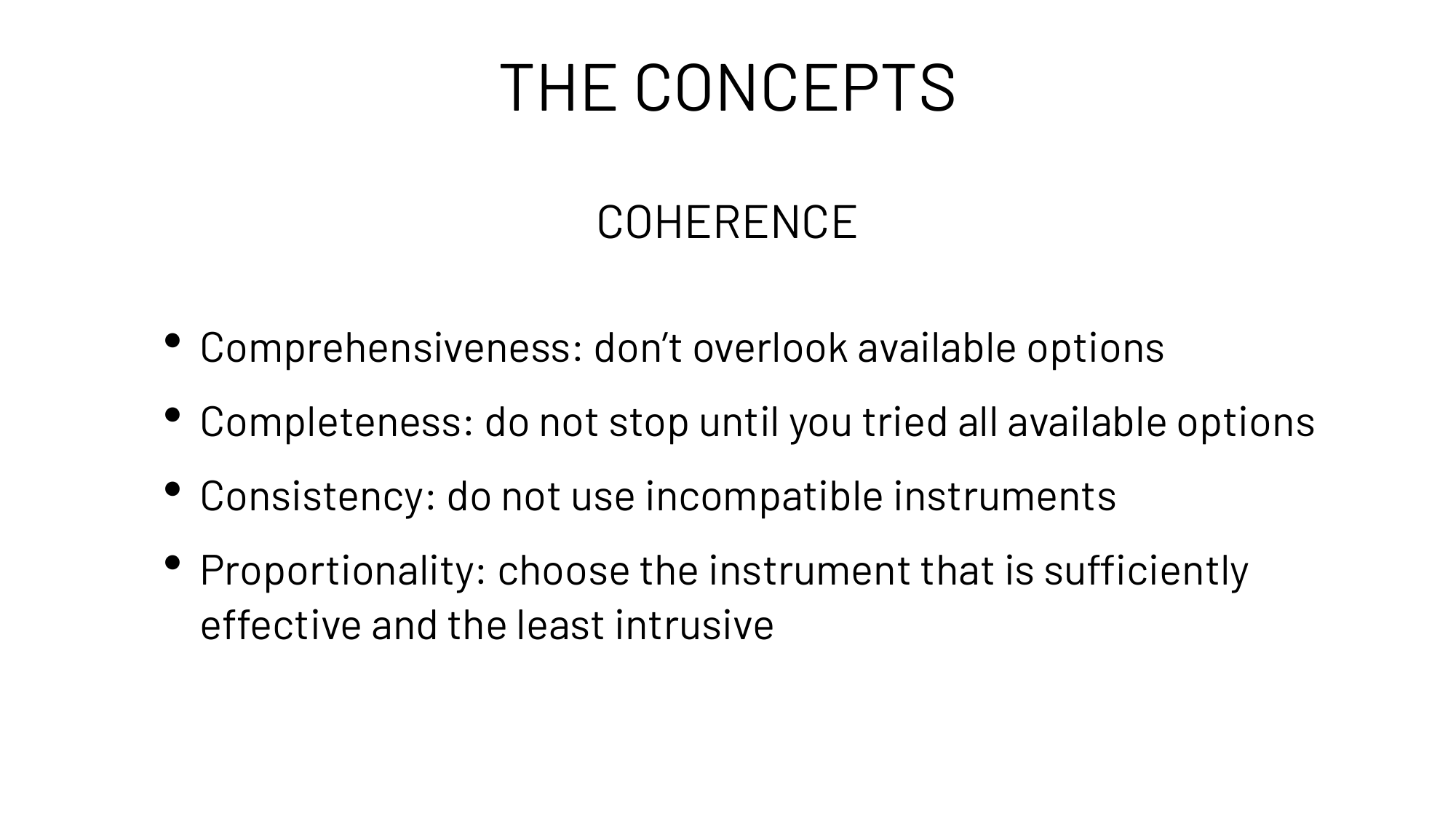

# THE CONCEPTS COHERENCE

Comprehensiveness: don’t overlook available options
Completeness: do not stop until you tried all available options
Consistency: do not use incompatible instruments
Proportionality: choose the instrument that is sufficiently effective and the least intrusive